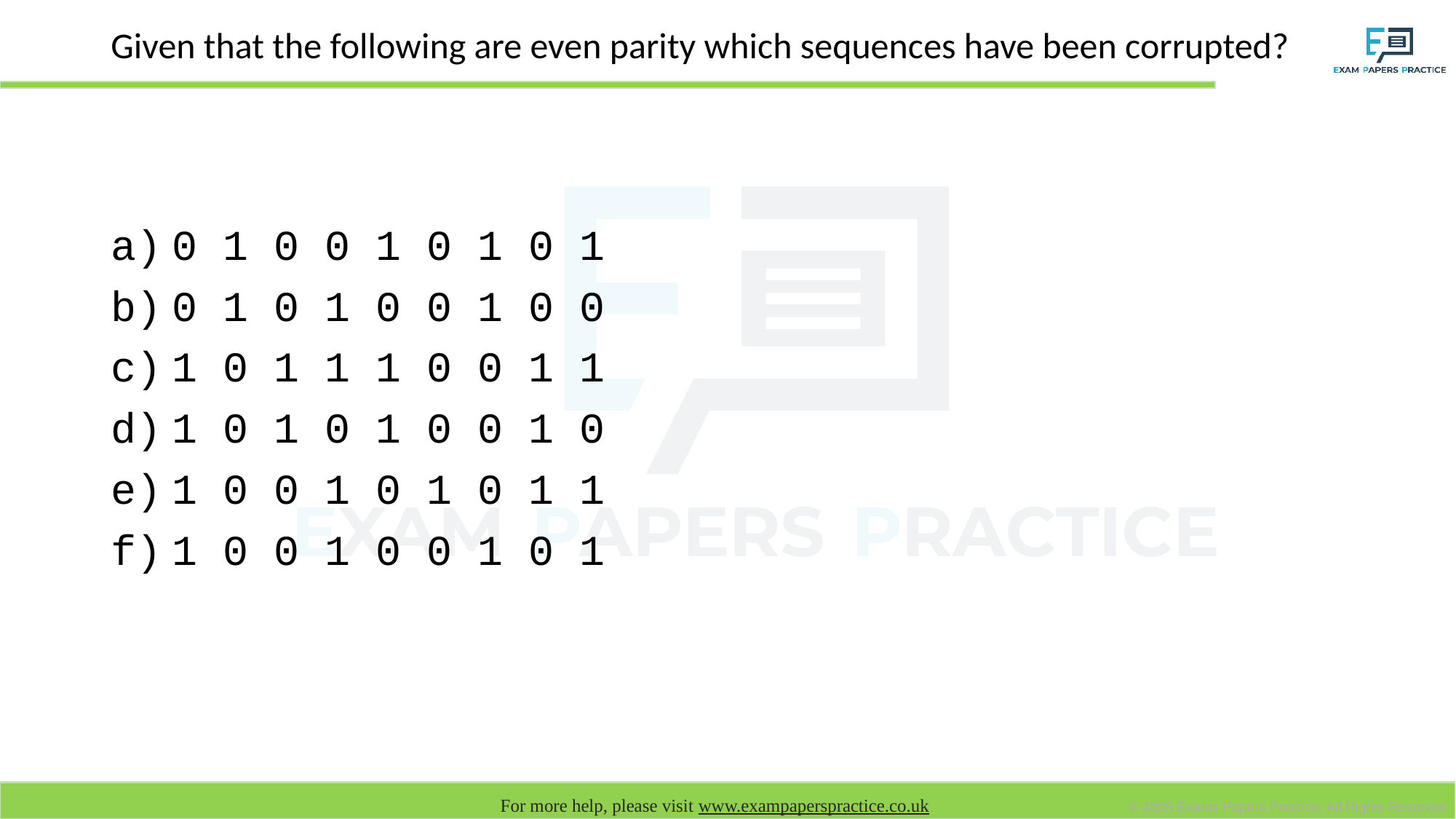

# Given that the following are even parity which sequences have been corrupted?
0 1 0 0 1 0 1 0 1
0 1 0 1 0 0 1 0 0
1 0 1 1 1 0 0 1 1
1 0 1 0 1 0 0 1 0
1 0 0 1 0 1 0 1 1
1 0 0 1 0 0 1 0 1